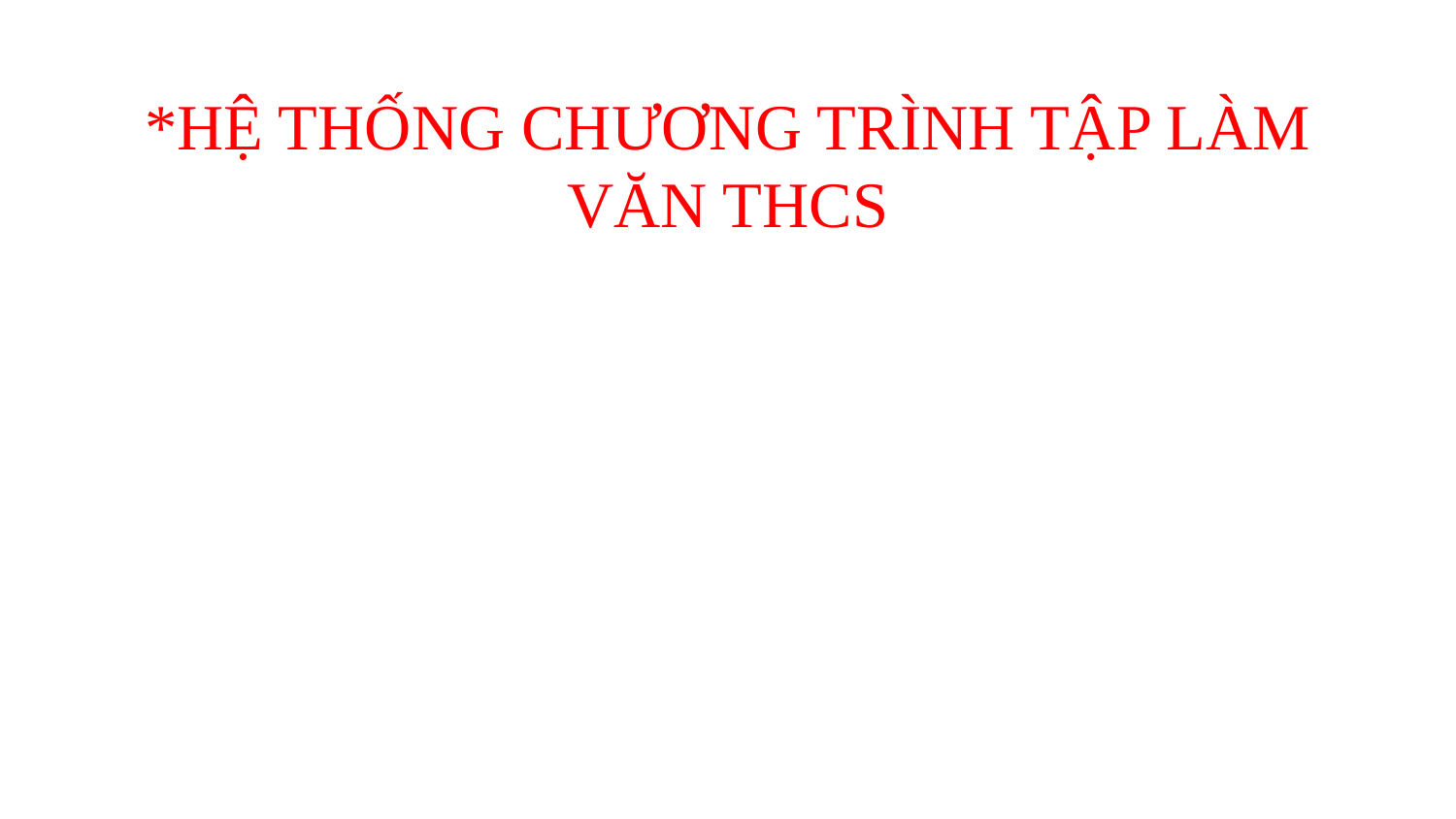

# *HỆ THỐNG CHƯƠNG TRÌNH TẬP LÀM VĂN THCS